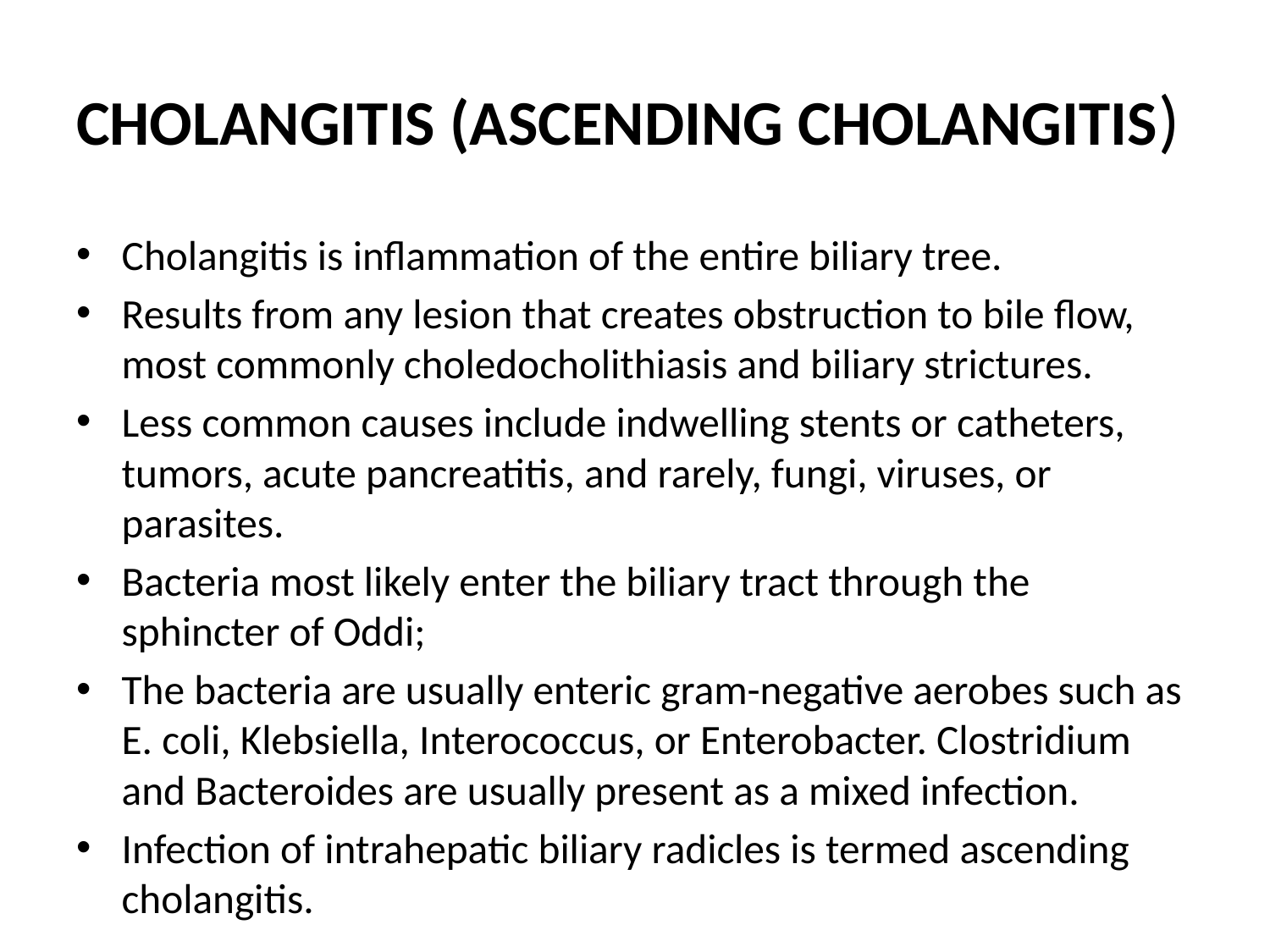

# CHOLANGITIS (ASCENDING CHOLANGITIS)
Cholangitis is inflammation of the entire biliary tree.
Results from any lesion that creates obstruction to bile flow, most commonly choledocholithiasis and biliary strictures.
Less common causes include indwelling stents or catheters, tumors, acute pancreatitis, and rarely, fungi, viruses, or parasites.
Bacteria most likely enter the biliary tract through the sphincter of Oddi;
The bacteria are usually enteric gram-negative aerobes such as E. coli, Klebsiella, Interococcus, or Enterobacter. Clostridium and Bacteroides are usually present as a mixed infection.
Infection of intrahepatic biliary radicles is termed ascending cholangitis.